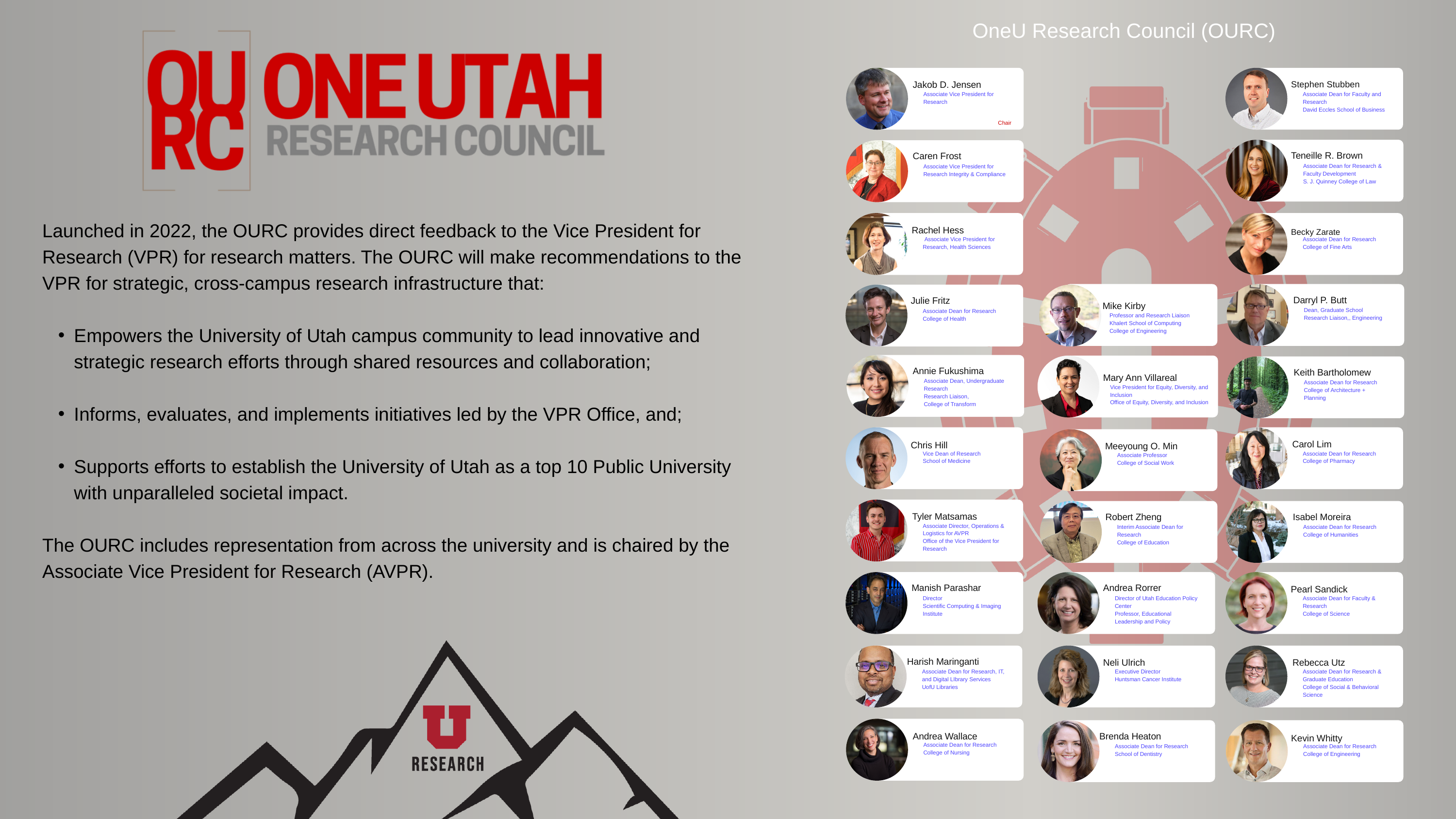

OneU Research Council (OURC)

Jakob D. Jensen
Stephen Stubben

Associate Vice President for Research
Associate Dean for Faculty and Research
David Eccles School of Business
Chair

Teneille R. Brown
Caren Frost
Associate Dean for Research &
Faculty Development
S. J. Quinney College of Law
Associate Vice President for Research Integrity & Compliance

Launched in 2022, the OURC provides direct feedback to the Vice President for Research (VPR) for research matters. The OURC will make recommendations to the VPR for strategic, cross-campus research infrastructure that:

Empowers the University of Utah campus community to lead innovative and strategic research efforts through shared resources and collaboration;

Informs, evaluates, and implements initiatives led by the VPR Office, and;

Supports efforts to establish the University of Utah as a top 10 Public University with unparalleled societal impact.

The OURC includes representation from across the university and is chaired by the Associate Vice President for Research (AVPR).

Rachel Hess
Becky Zarate
 Associate Vice President for Research, Health Sciences

Associate Dean for Research College of Fine Arts

Darryl P. Butt
Julie Fritz
Mike Kirby
Dean, Graduate School
Research Liaison,, Engineering
Associate Dean for Research
College of Health
Professor and Research Liaison
Khalert School of Computing
College of Engineering

Annie Fukushima
Keith Bartholomew
Mary Ann Villareal
Associate Dean, Undergraduate Research
Research Liaison,
College of Transform
Associate Dean for Research
College of Architecture + Planning
Vice President for Equity, Diversity, and Inclusion
Office of Equity, Diversity, and Inclusion

Carol Lim
Chris Hill
Meeyoung O. Min
Vice Dean of Research
School of Medicine
Associate Dean for Research
College of Pharmacy
Associate Professor
College of Social Work

Tyler Matsamas
Robert Zheng
Isabel Moreira
Associate Director, Operations & Logistics for AVPR
Office of the Vice President for Research

Interim Associate Dean for Research
College of Education
Associate Dean for Research
College of Humanities

Manish Parashar
Andrea Rorrer
Pearl Sandick
Director
Scientific Computing & Imaging Institute
Director of Utah Education Policy Center
Professor, Educational Leadership and Policy
Associate Dean for Faculty & Research
College of Science

Harish Maringanti
Neli Ulrich
Rebecca Utz
Associate Dean for Research, IT, and Digital LIbrary Services
UofU Libraries
Executive Director
Huntsman Cancer Institute
Associate Dean for Research & Graduate Education
College of Social & Behavioral Science

Andrea Wallace
Brenda Heaton
Kevin Whitty
Associate Dean for Research
College of Nursing
Associate Dean for Research
School of Dentistry
Associate Dean for Research
College of Engineering